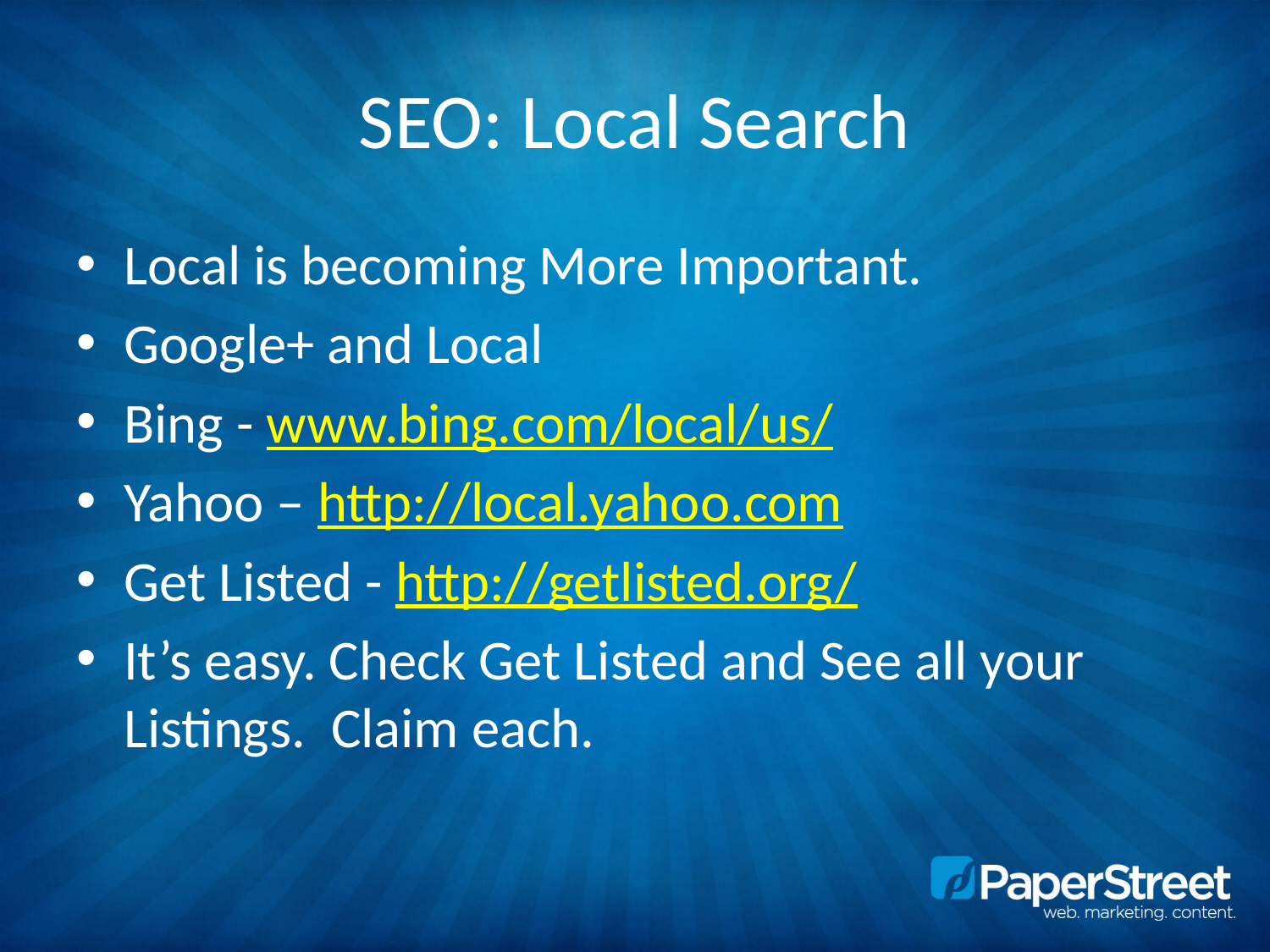

# SEO: Local Search
Local is becoming More Important.
Google+ and Local
Bing - www.bing.com/local/us/
Yahoo – http://local.yahoo.com
Get Listed - http://getlisted.org/
It’s easy. Check Get Listed and See all your Listings.  Claim each.